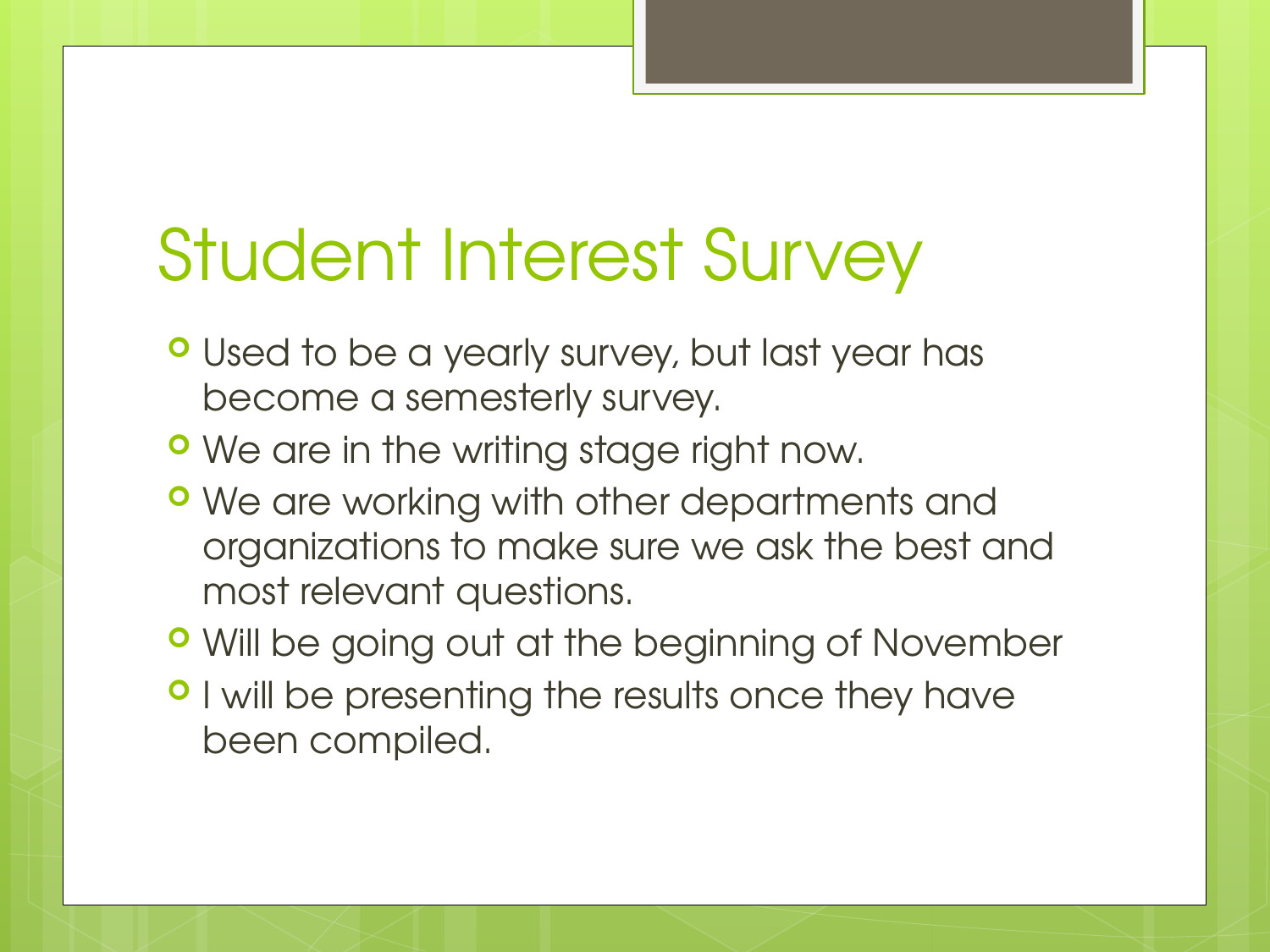

# Student Interest Survey
Used to be a yearly survey, but last year has become a semesterly survey.
We are in the writing stage right now.
We are working with other departments and organizations to make sure we ask the best and most relevant questions.
Will be going out at the beginning of November
I will be presenting the results once they have been compiled.